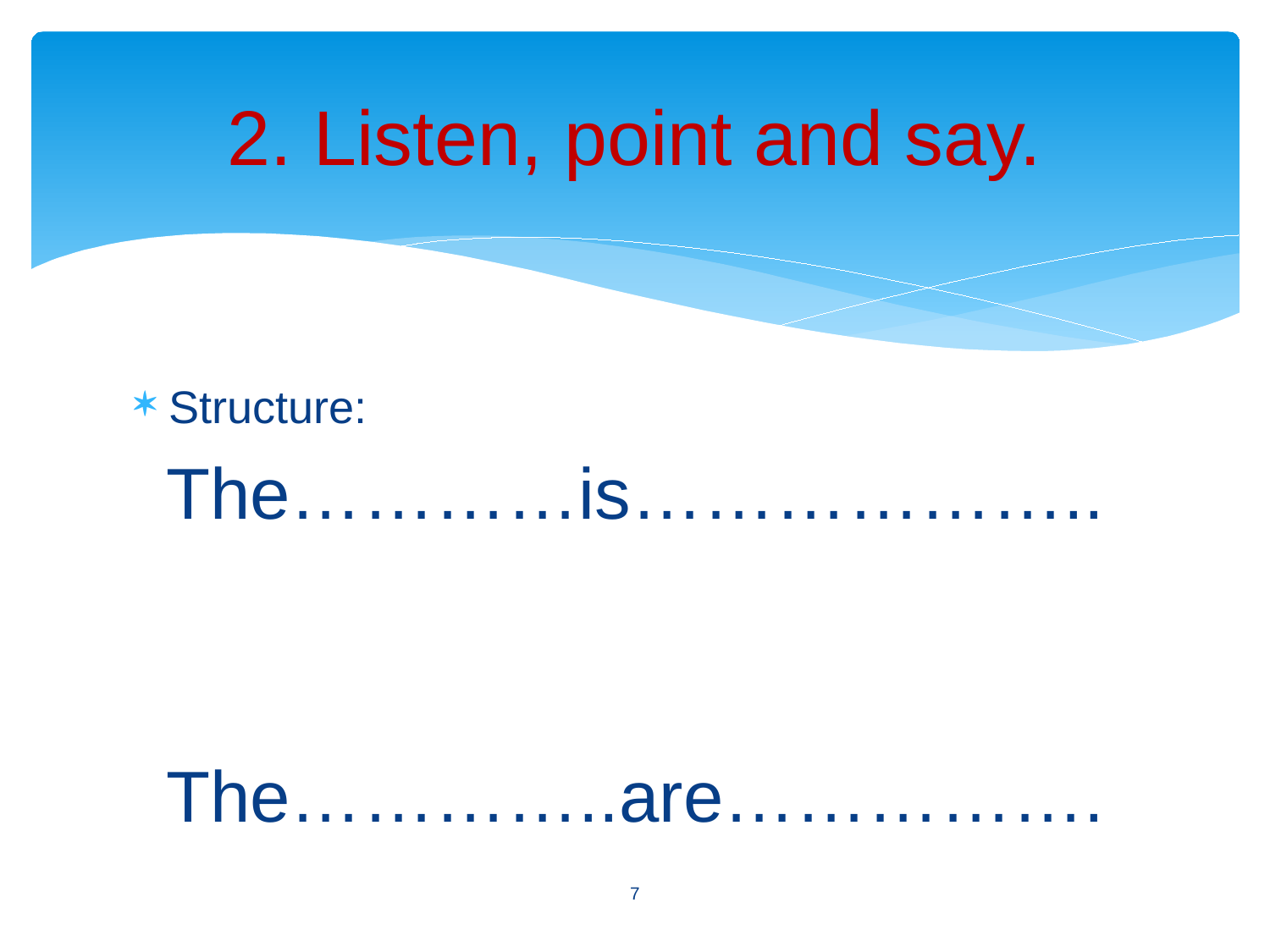

# 2. Listen, point and say.
Structure:
The…………is………………..

The…………..are…………….
7